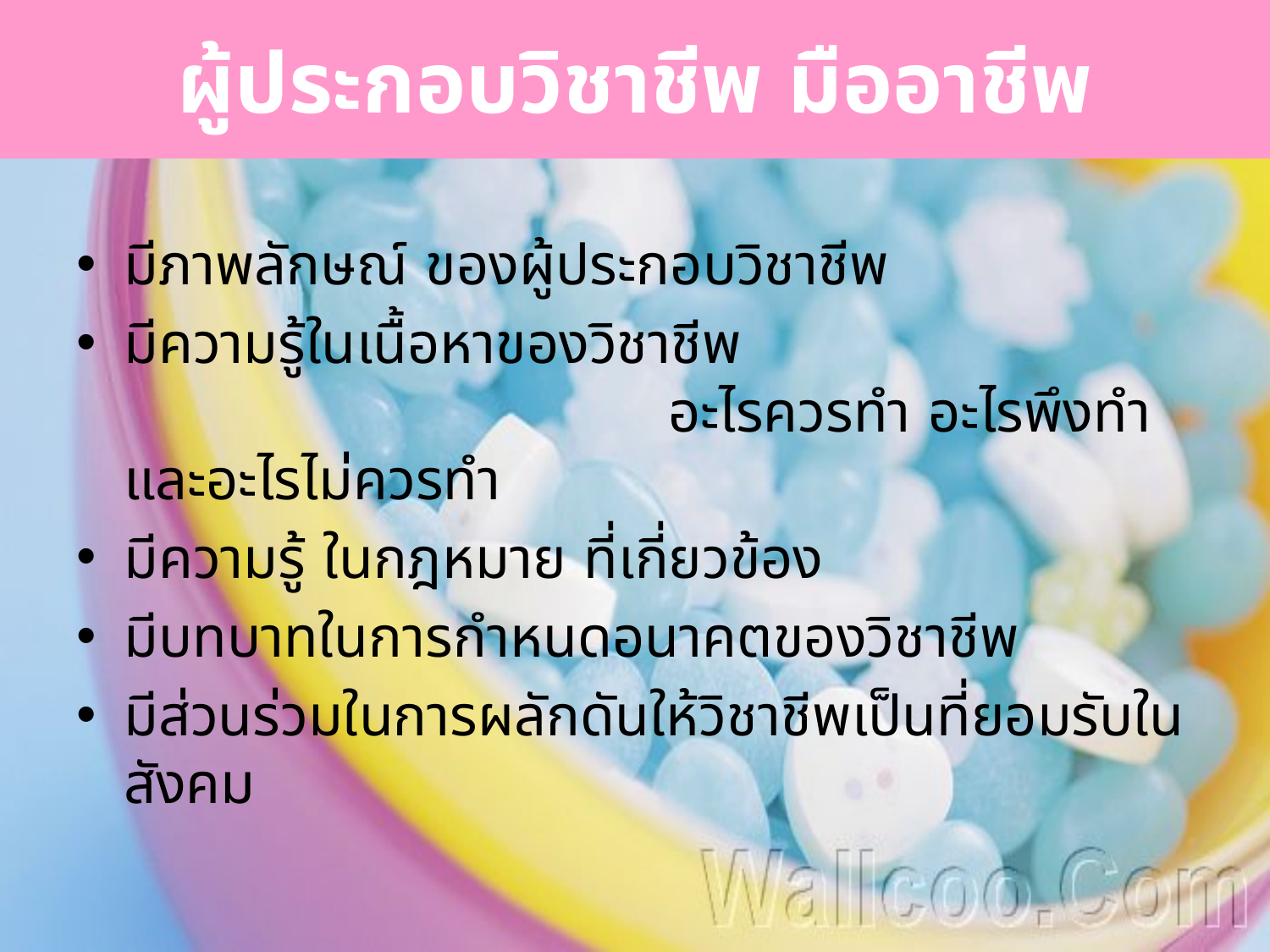

# ผู้ประกอบวิชาชีพ มืออาชีพ
มีภาพลักษณ์ ของผู้ประกอบวิชาชีพ
มีความรู้ในเนื้อหาของวิชาชีพ                                                         อะไรควรทำ อะไรพึงทำ และอะไรไม่ควรทำ
มีความรู้ ในกฎหมาย ที่เกี่ยวข้อง
มีบทบาทในการกำหนดอนาคตของวิชาชีพ
มีส่วนร่วมในการผลักดันให้วิชาชีพเป็นที่ยอมรับในสังคม